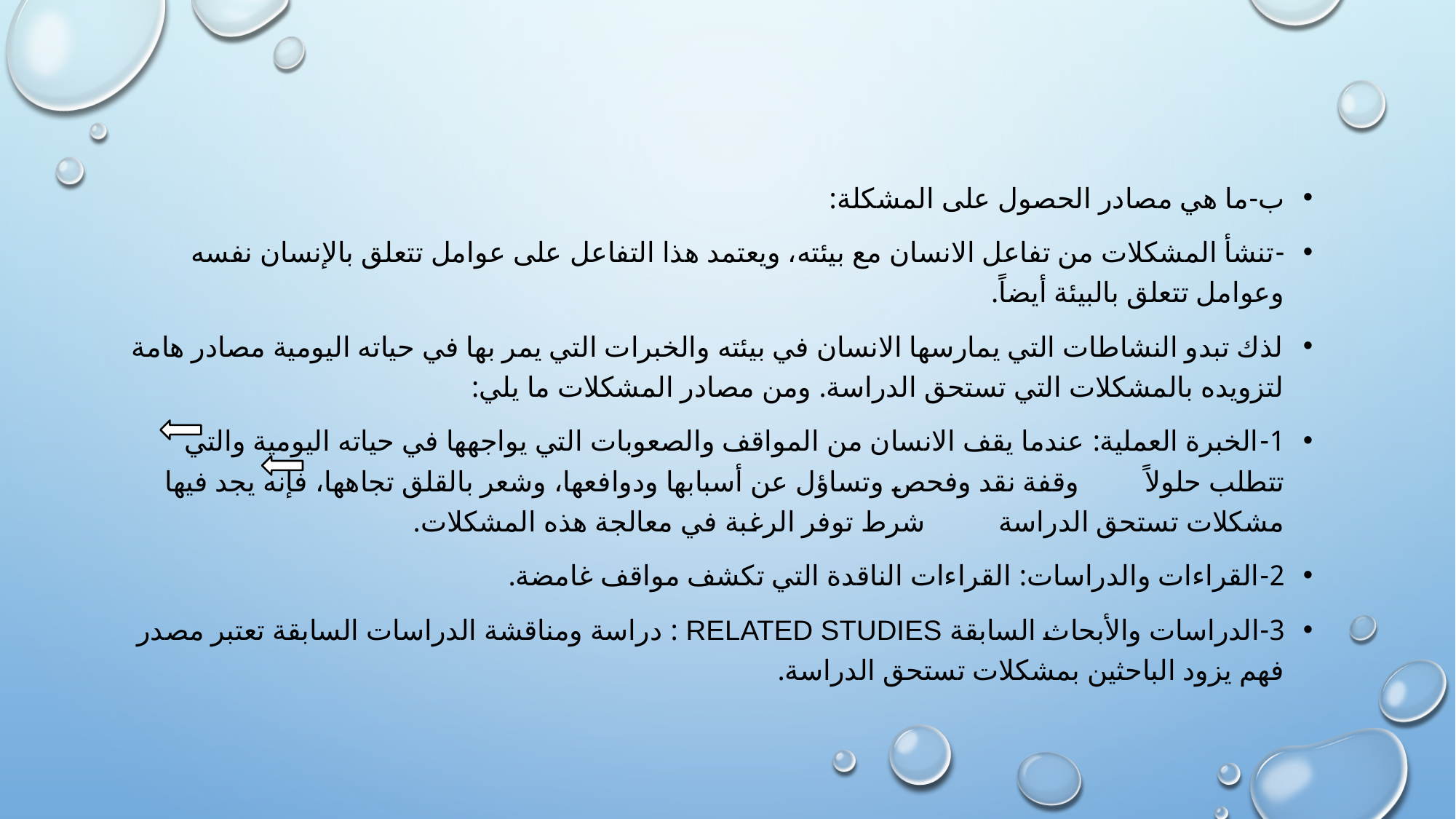

ب‌-	ما هي مصادر الحصول على المشكلة:
-	تنشأ المشكلات من تفاعل الانسان مع بيئته، ويعتمد هذا التفاعل على عوامل تتعلق بالإنسان نفسه وعوامل تتعلق بالبيئة أيضاً.
لذك تبدو النشاطات التي يمارسها الانسان في بيئته والخبرات التي يمر بها في حياته اليومية مصادر هامة لتزويده بالمشكلات التي تستحق الدراسة. ومن مصادر المشكلات ما يلي:
1-	الخبرة العملية: عندما يقف الانسان من المواقف والصعوبات التي يواجهها في حياته اليومية والتي تتطلب حلولاً         وقفة نقد وفحص وتساؤل عن أسبابها ودوافعها، وشعر بالقلق تجاهها، فإنه يجد فيها مشكلات تستحق الدراسة          شرط توفر الرغبة في معالجة هذه المشكلات.
2-	القراءات والدراسات: القراءات الناقدة التي تكشف مواقف غامضة.
3-	الدراسات والأبحاث السابقة Related Studies : دراسة ومناقشة الدراسات السابقة تعتبر مصدر فهم يزود الباحثين بمشكلات تستحق الدراسة.